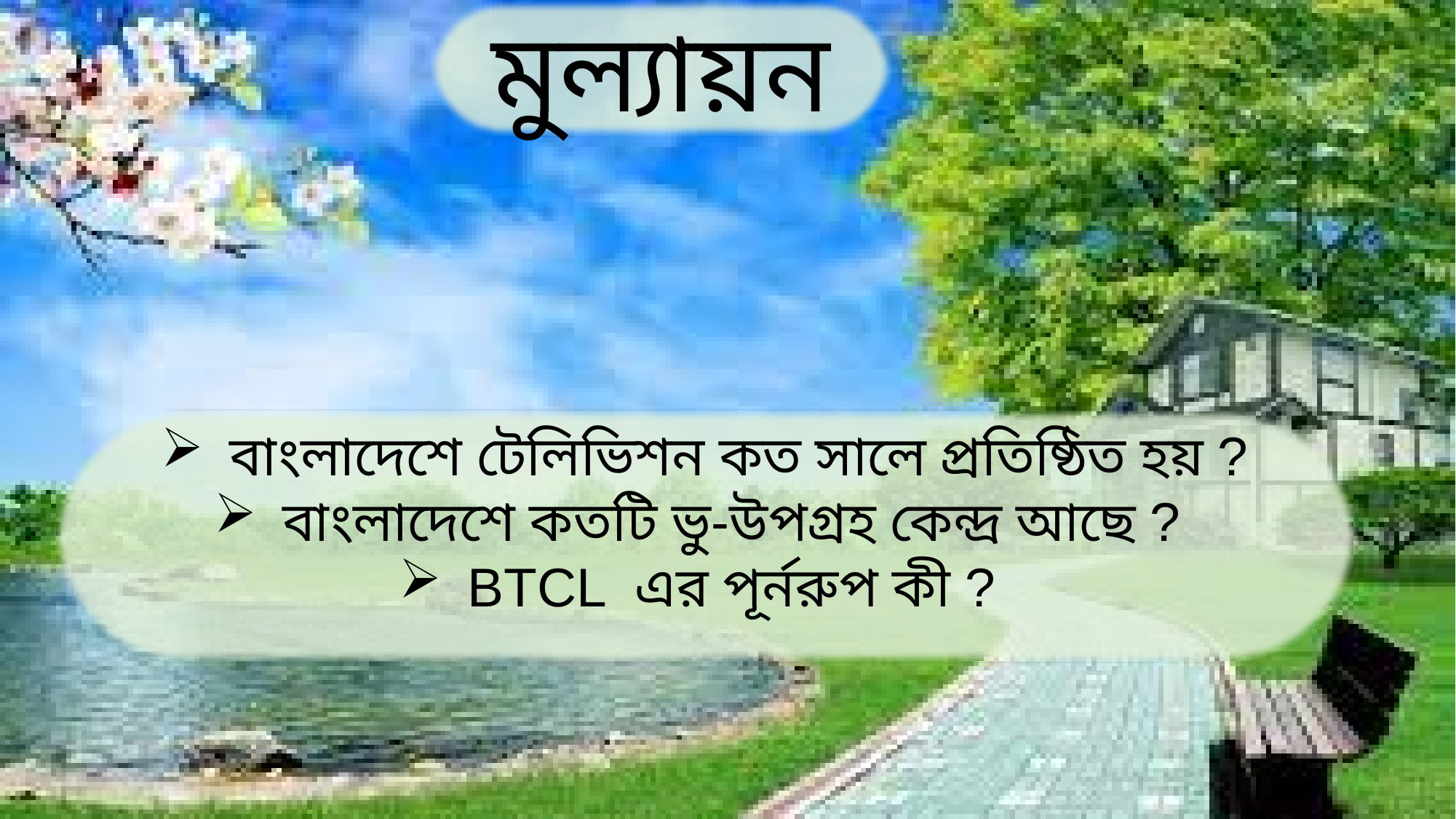

মুল্যায়ন
বাংলাদেশে টেলিভিশন কত সালে প্রতিষ্ঠিত হয় ?
বাংলাদেশে কতটি ভু-উপগ্রহ কেন্দ্র আছে ?
BTCL  এর পূর্নরুপ কী ?